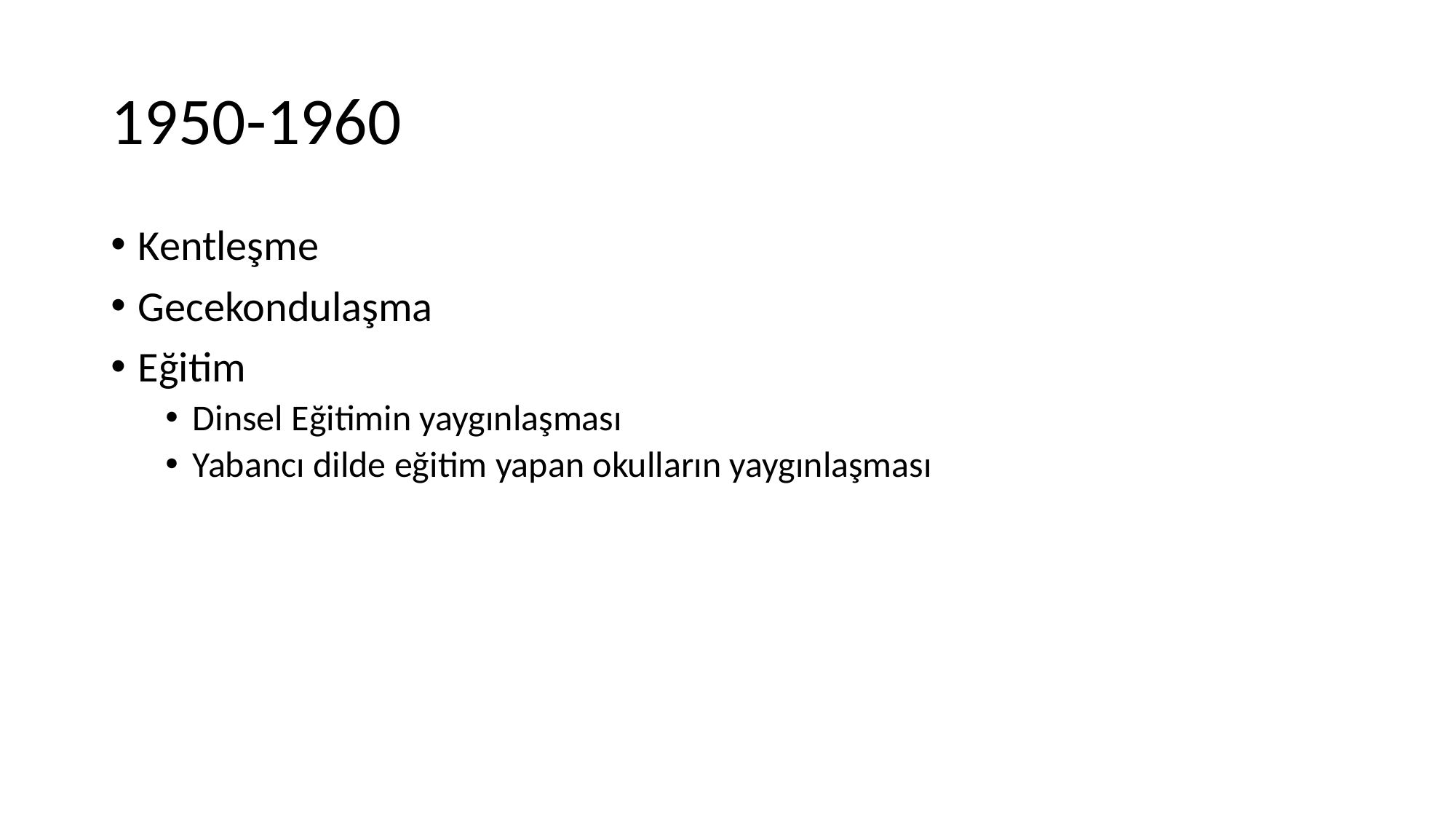

# 1950-1960
Kentleşme
Gecekondulaşma
Eğitim
Dinsel Eğitimin yaygınlaşması
Yabancı dilde eğitim yapan okulların yaygınlaşması